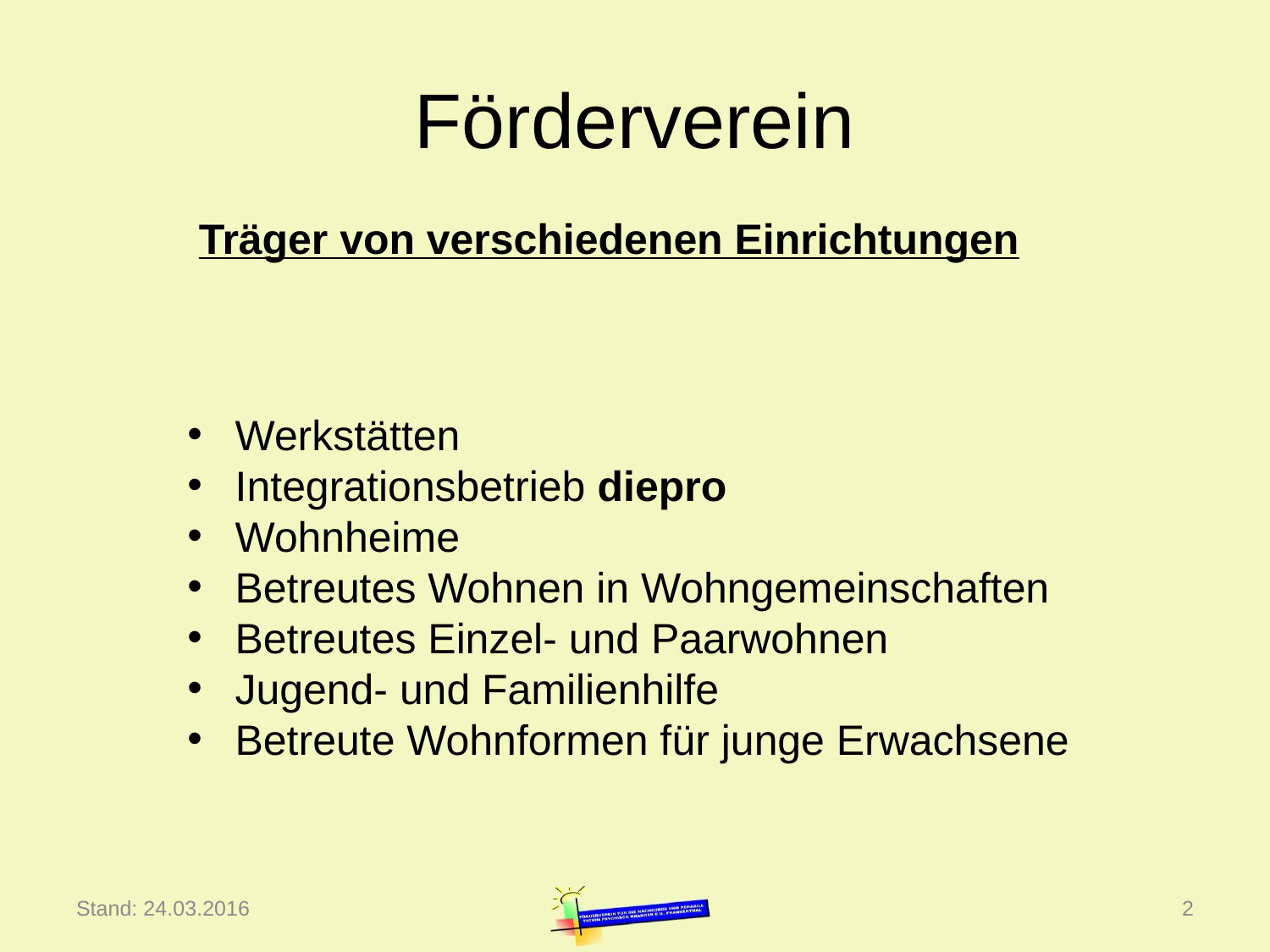

# Förderverein
Träger von verschiedenen Einrichtungen:

Werkstätten
Integrationsbetrieb diepro
Wohnheime
Betreutes Wohnen in Wohngemeinschaften
Betreutes Einzel- und Paarwohnen
Jugend- und Familienhilfe
Betreute Wohnformen für junge Erwachsene
Stand: 24.03.2016

2